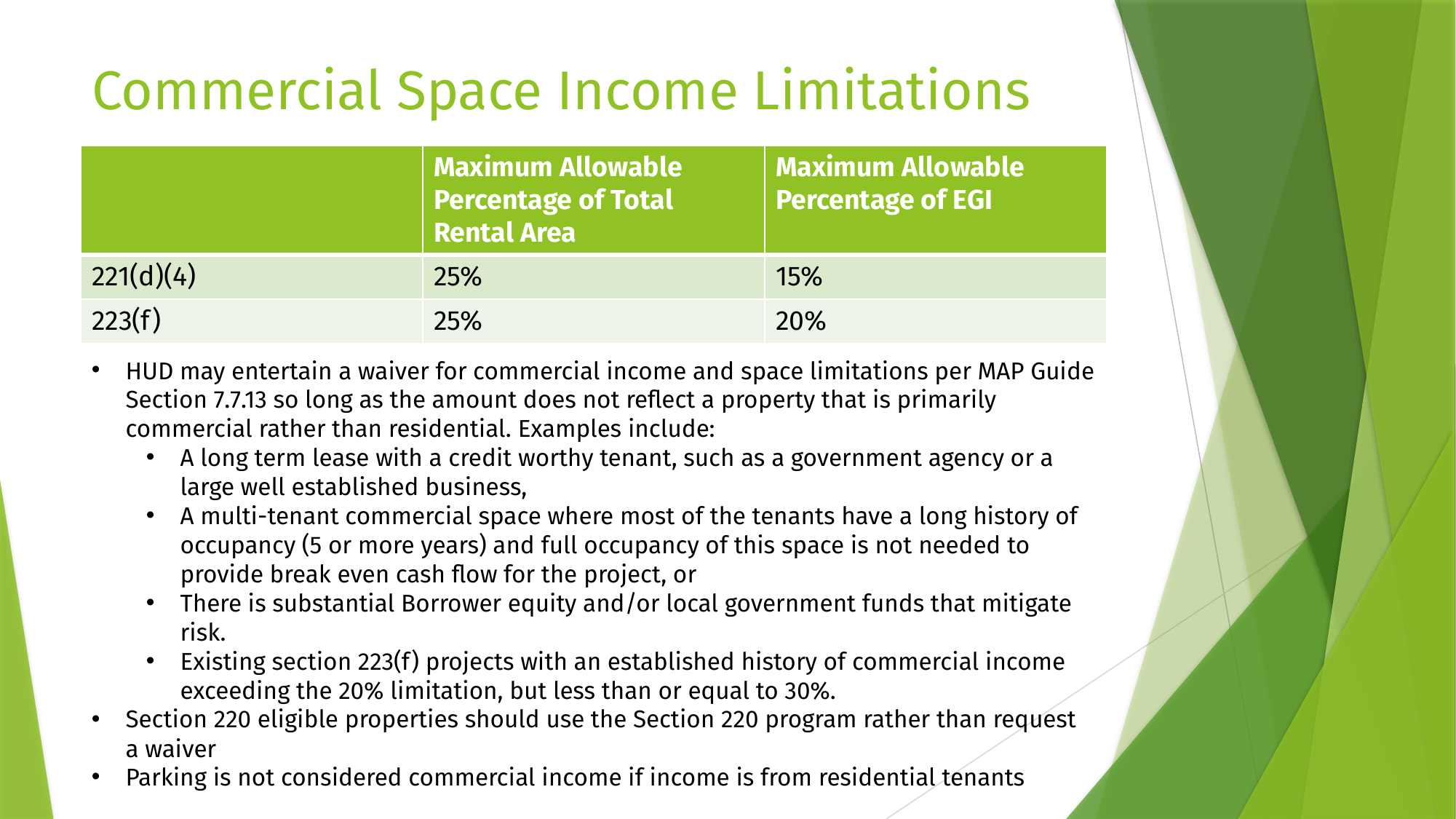

# Commercial Space Income Limitations
|  | Maximum Allowable Percentage of Total Rental Area | Maximum Allowable Percentage of EGI |
| --- | --- | --- |
| 221(d)(4) | 25% | 15% |
| 223(f) | 25% | 20% |
HUD may entertain a waiver for commercial income and space limitations per MAP Guide Section 7.7.13 so long as the amount does not reflect a property that is primarily commercial rather than residential. Examples include:
A long term lease with a credit worthy tenant, such as a government agency or a large well established business,
A multi-tenant commercial space where most of the tenants have a long history of occupancy (5 or more years) and full occupancy of this space is not needed to provide break even cash flow for the project, or
There is substantial Borrower equity and/or local government funds that mitigate risk.
Existing section 223(f) projects with an established history of commercial income exceeding the 20% limitation, but less than or equal to 30%.
Section 220 eligible properties should use the Section 220 program rather than request a waiver
Parking is not considered commercial income if income is from residential tenants